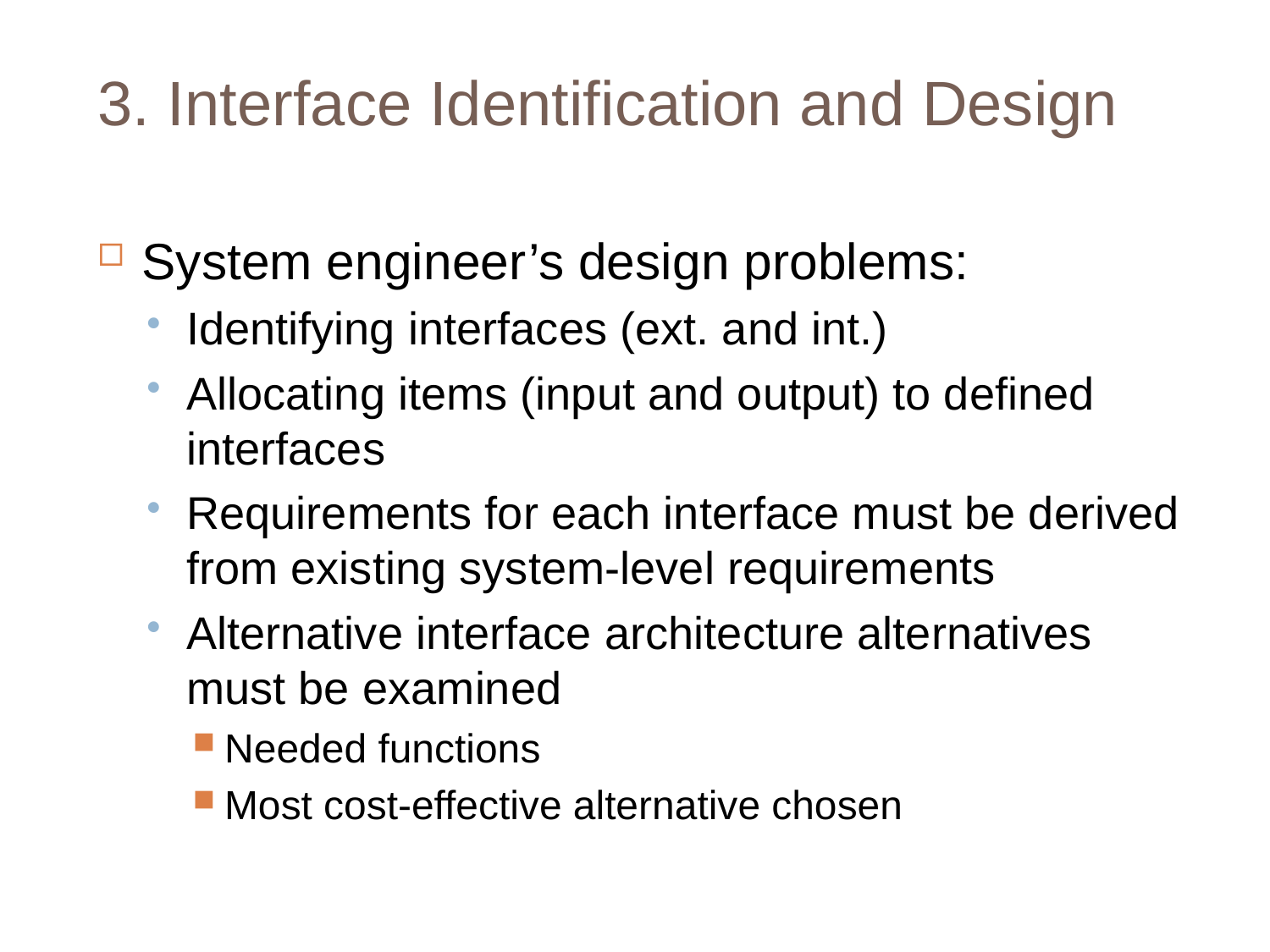

# 3. Interface Identification and Design
System engineer’s design problems:
Identifying interfaces (ext. and int.)
Allocating items (input and output) to defined interfaces
Requirements for each interface must be derived from existing system-level requirements
Alternative interface architecture alternatives must be examined
Needed functions
Most cost-effective alternative chosen